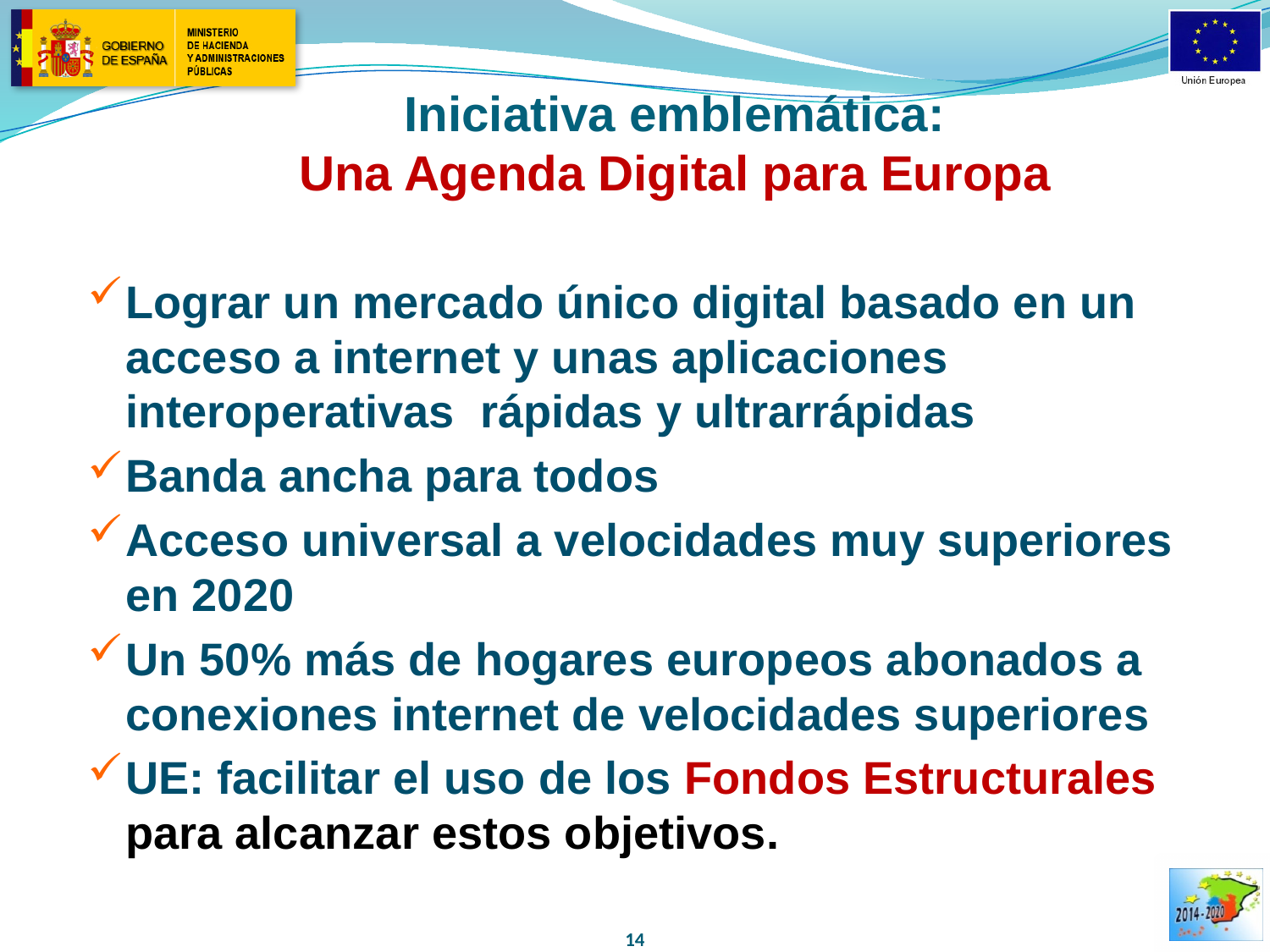

# Iniciativa emblemática: Una Agenda Digital para Europa
Lograr un mercado único digital basado en un acceso a internet y unas aplicaciones interoperativas  rápidas y ultrarrápidas
Banda ancha para todos
Acceso universal a velocidades muy superiores en 2020
Un 50% más de hogares europeos abonados a conexiones internet de velocidades superiores
UE: facilitar el uso de los Fondos Estructurales para alcanzar estos objetivos.
14